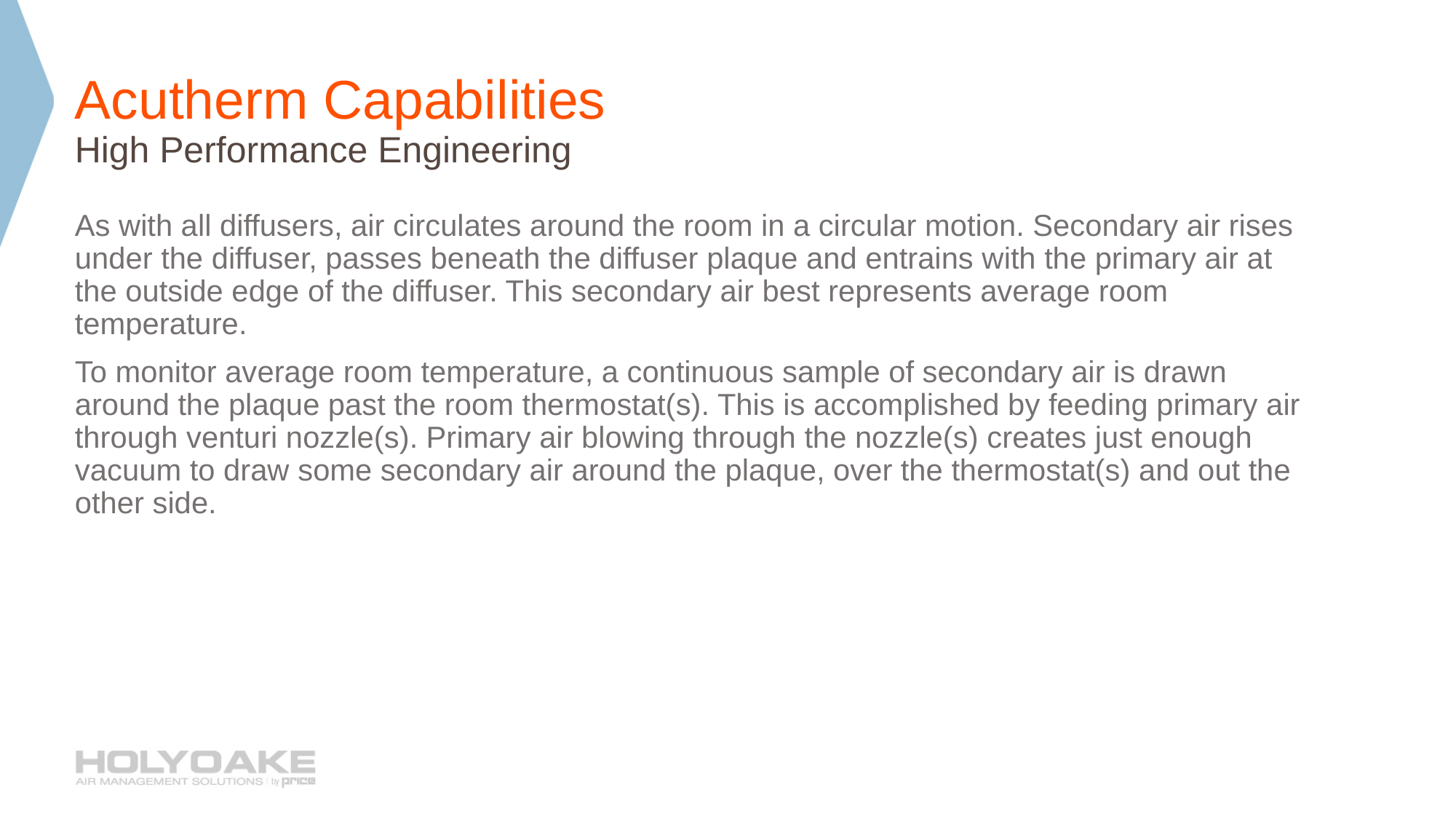

# Acutherm Capabilities
High Performance Engineering
As with all diffusers, air circulates around the room in a circular motion. Secondary air rises under the diffuser, passes beneath the diffuser plaque and entrains with the primary air at the outside edge of the diffuser. This secondary air best represents average room temperature.
To monitor average room temperature, a continuous sample of secondary air is drawn around the plaque past the room thermostat(s). This is accomplished by feeding primary air through venturi nozzle(s). Primary air blowing through the nozzle(s) creates just enough vacuum to draw some secondary air around the plaque, over the thermostat(s) and out the other side.